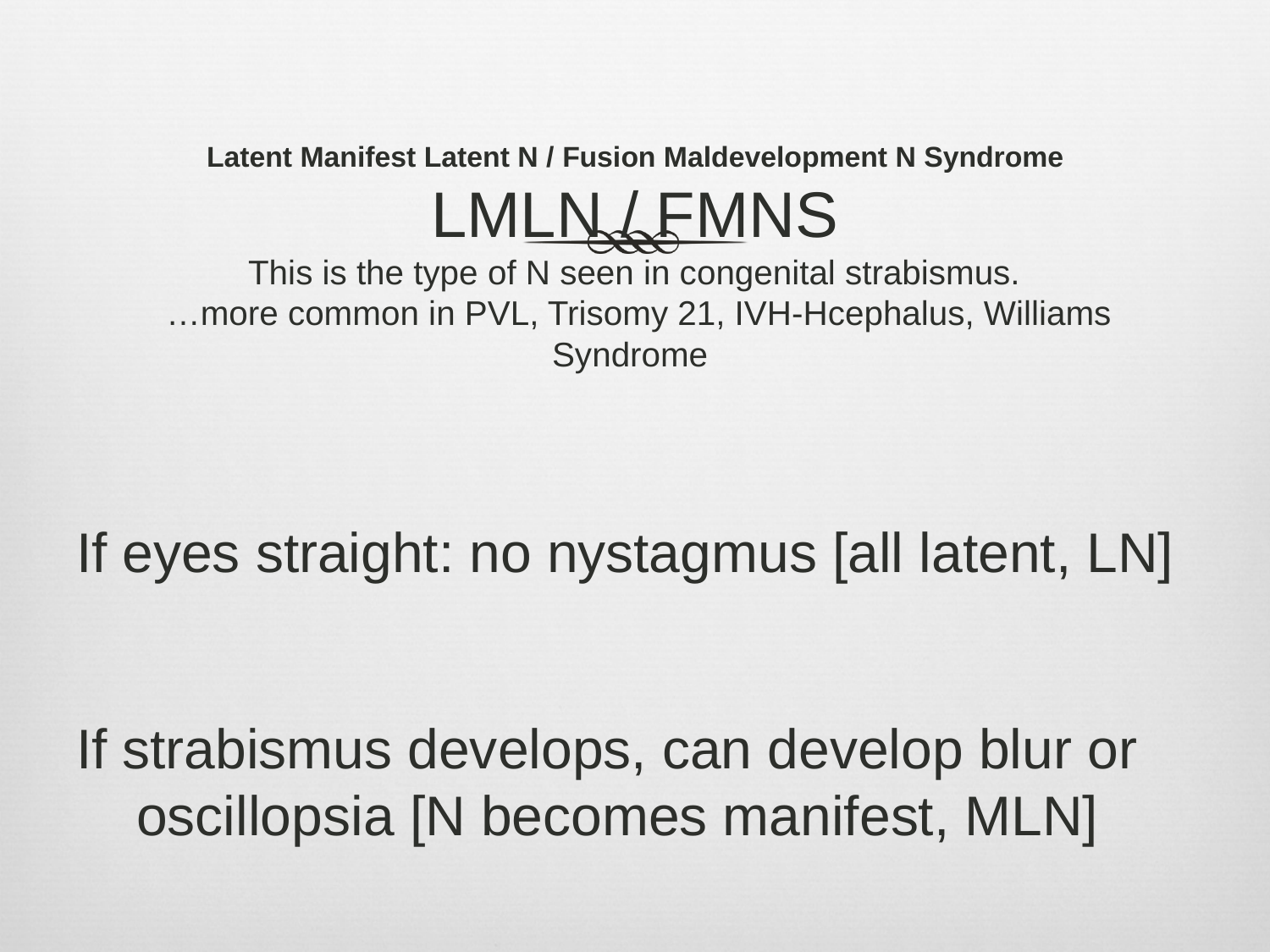

# Latent Manifest Latent N / Fusion Maldevelopment N Syndrome LMLN / FMNS This is the type of N seen in congenital strabismus. …more common in PVL, Trisomy 21, IVH-Hcephalus, Williams Syndrome
If eyes straight: no nystagmus [all latent, LN]

If strabismus develops, can develop blur or oscillopsia [N becomes manifest, MLN]